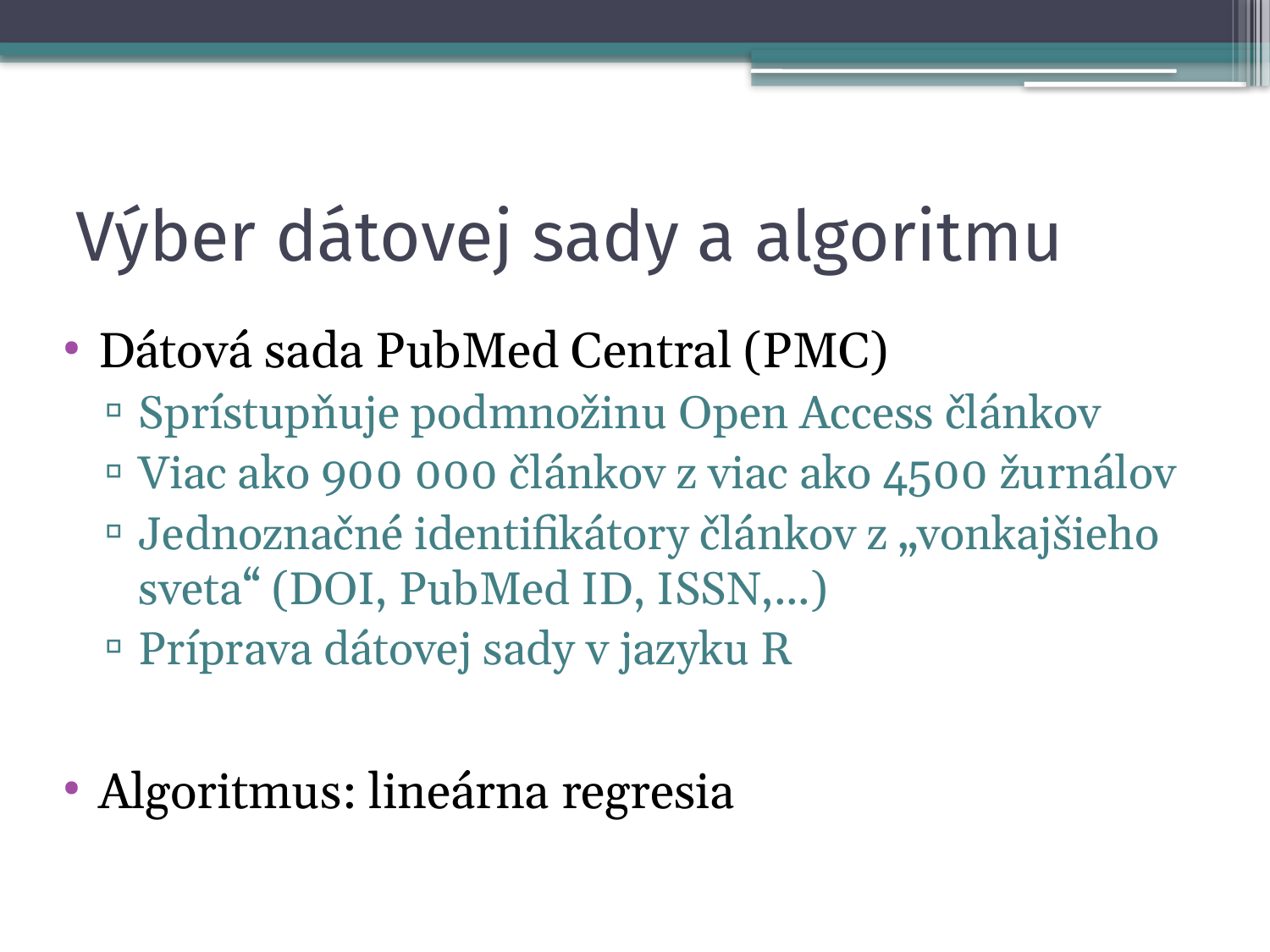

# Výber dátovej sady a algoritmu
Dátová sada PubMed Central (PMC)
Sprístupňuje podmnožinu Open Access článkov
Viac ako 900 000 článkov z viac ako 4500 žurnálov
Jednoznačné identifikátory článkov z „vonkajšieho sveta“ (DOI, PubMed ID, ISSN,...)
Príprava dátovej sady v jazyku R

Algoritmus: lineárna regresia